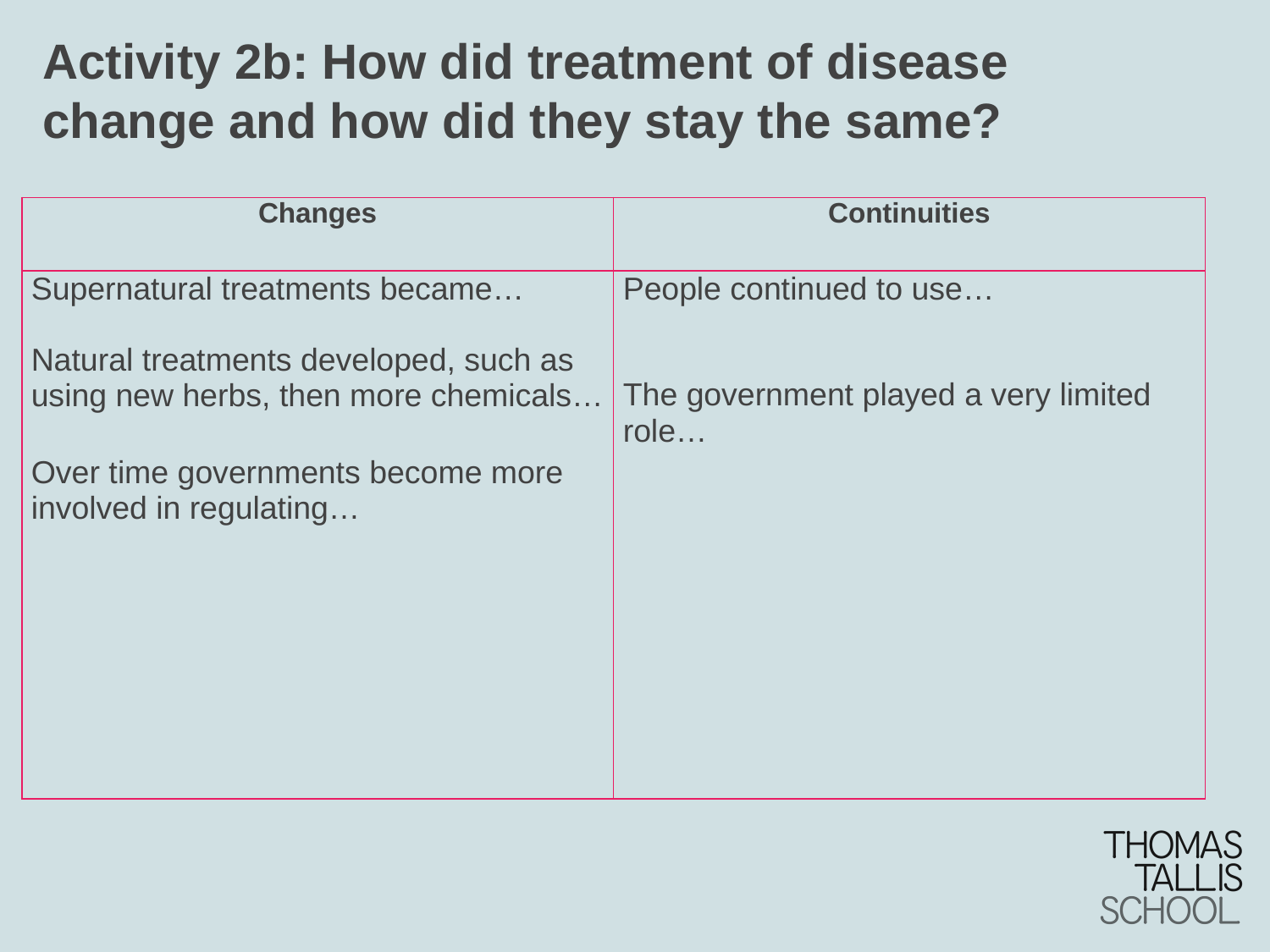

# Activity 2b: How did treatment of disease change and how did they stay the same?
| Changes | Continuities |
| --- | --- |
| Supernatural treatments became…     Natural treatments developed, such as using new herbs, then more chemicals…     Over time governments become more involved in regulating… | People continued to use…     The government played a very limited role… |